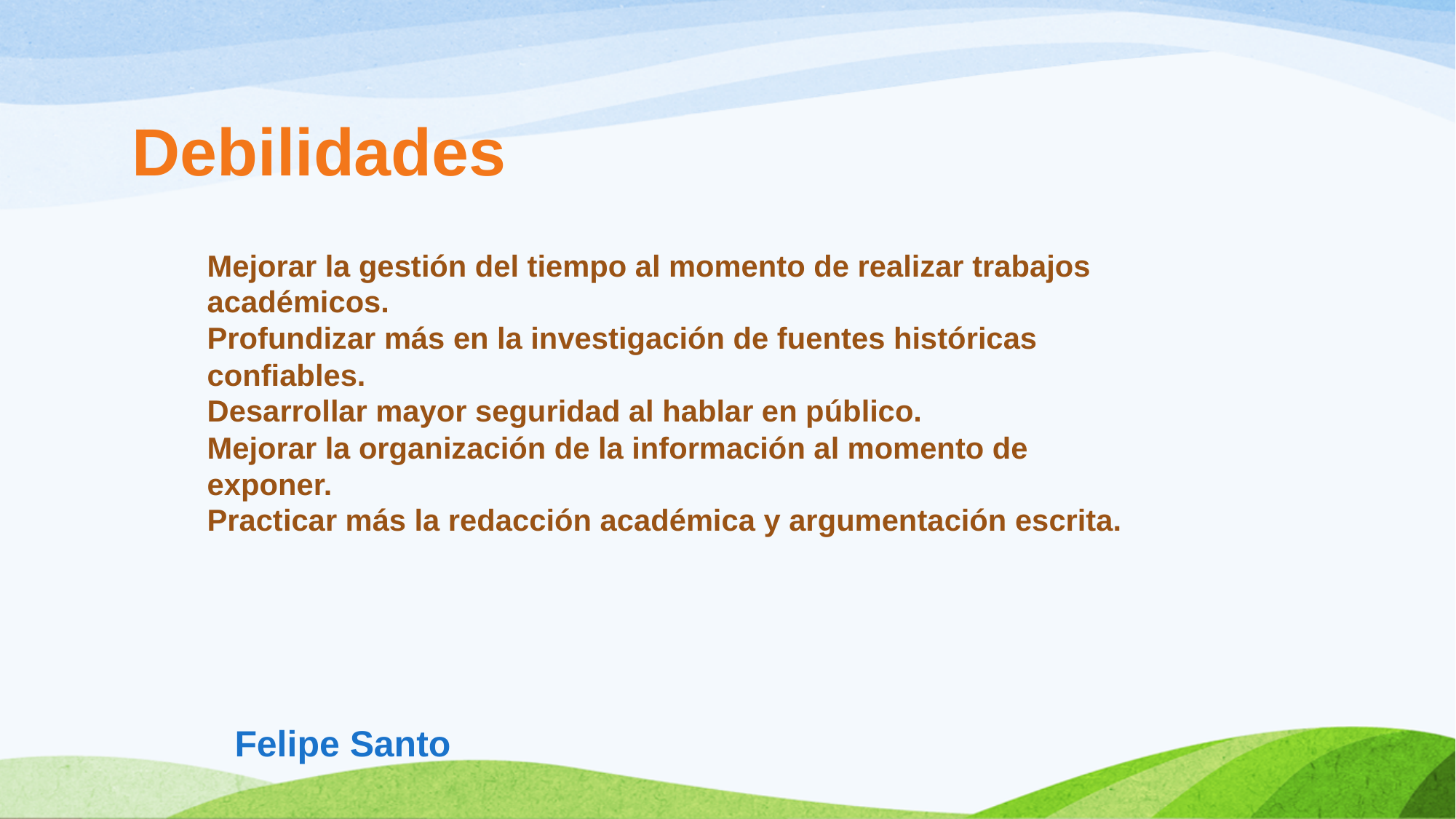

Debilidades
Mejorar la gestión del tiempo al momento de realizar trabajos académicos.
Profundizar más en la investigación de fuentes históricas confiables.
Desarrollar mayor seguridad al hablar en público.
Mejorar la organización de la información al momento de exponer.
Practicar más la redacción académica y argumentación escrita.

Felipe Santo